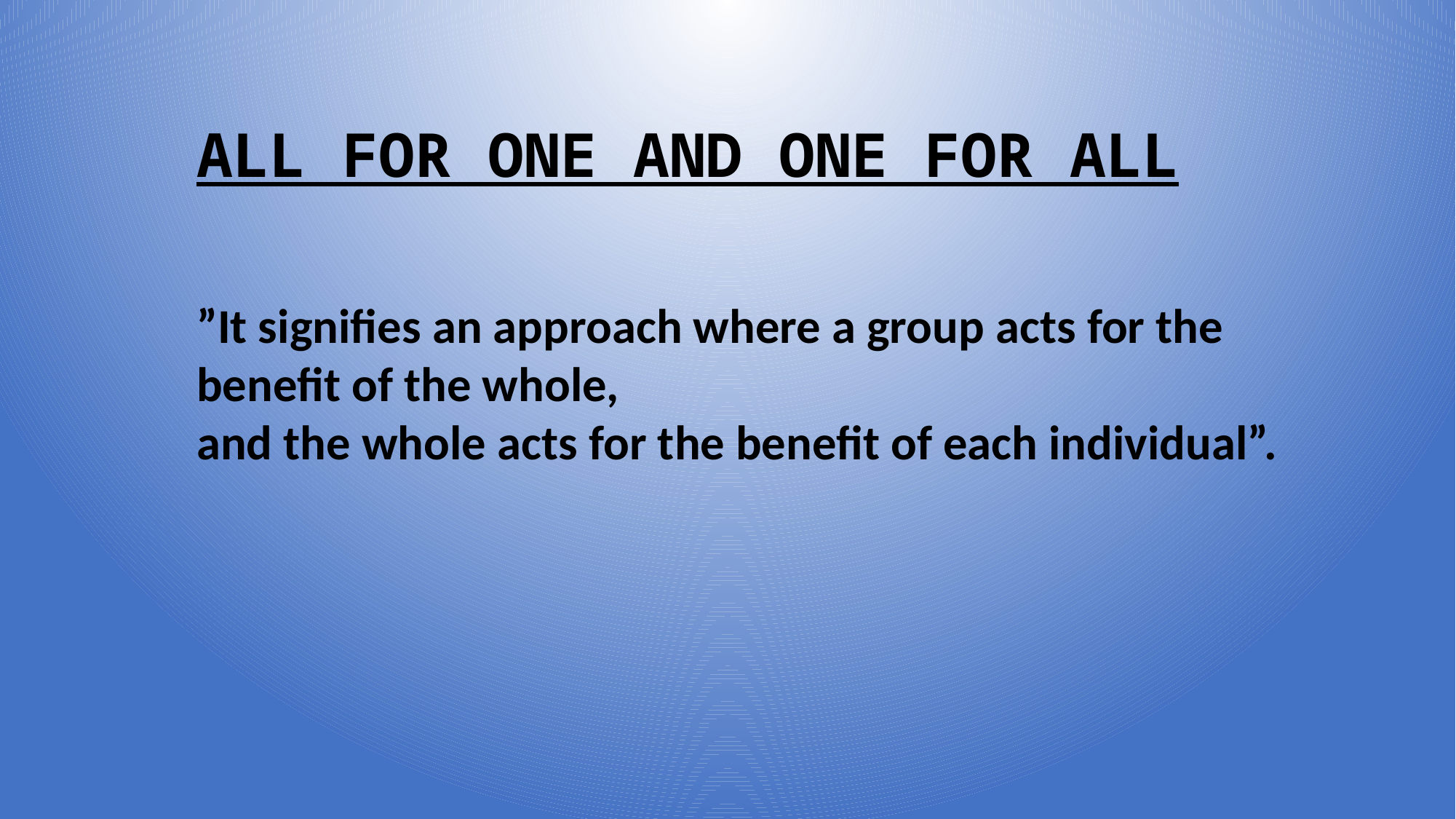

ALL FOR ONE AND ONE FOR ALL

”It signifies an approach where a group acts for the
benefit of the whole,
and the whole acts for the benefit of each individual”.